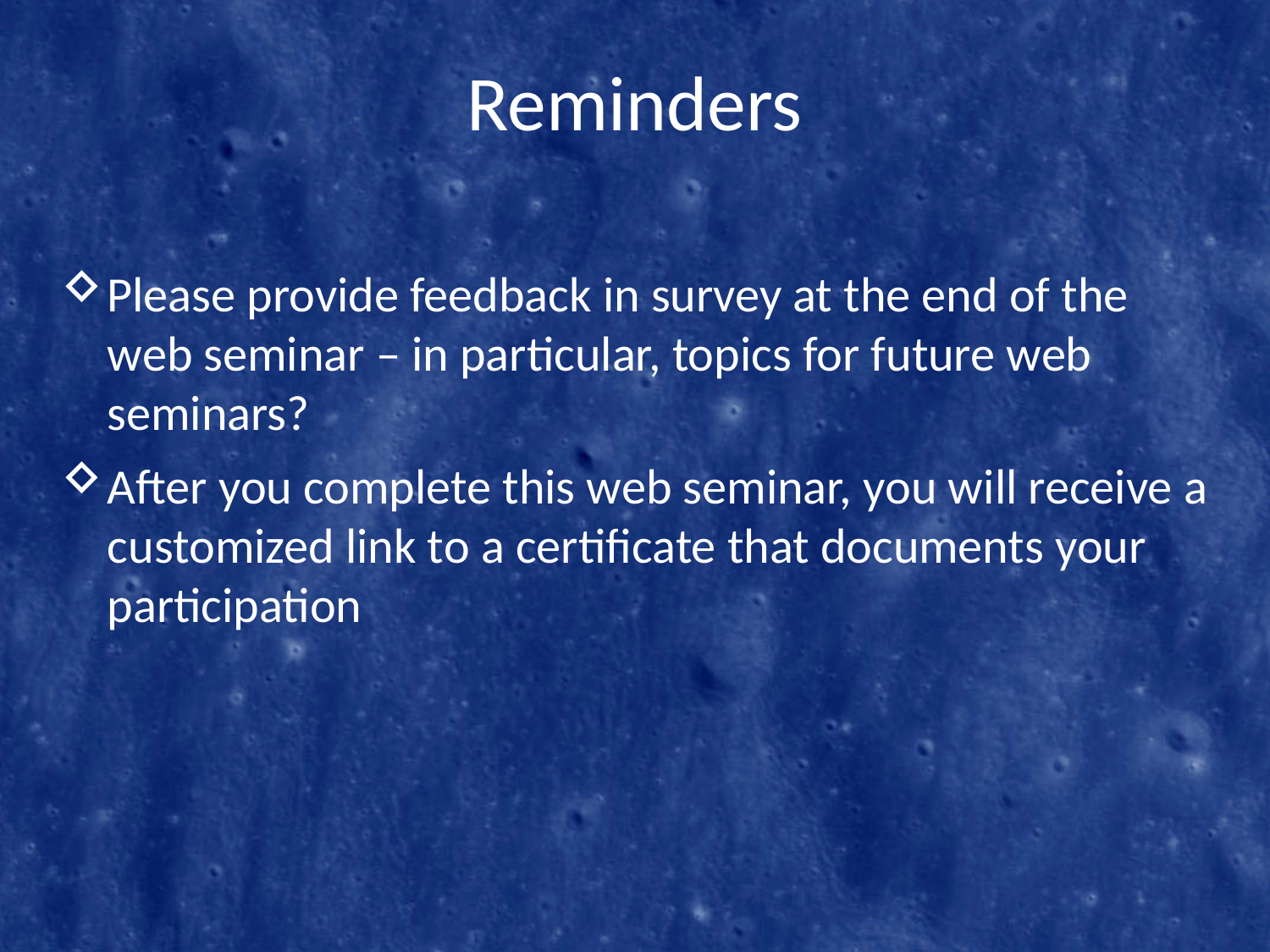

# Reminders
Please provide feedback in survey at the end of the web seminar – in particular, topics for future web seminars?
After you complete this web seminar, you will receive a customized link to a certificate that documents your participation